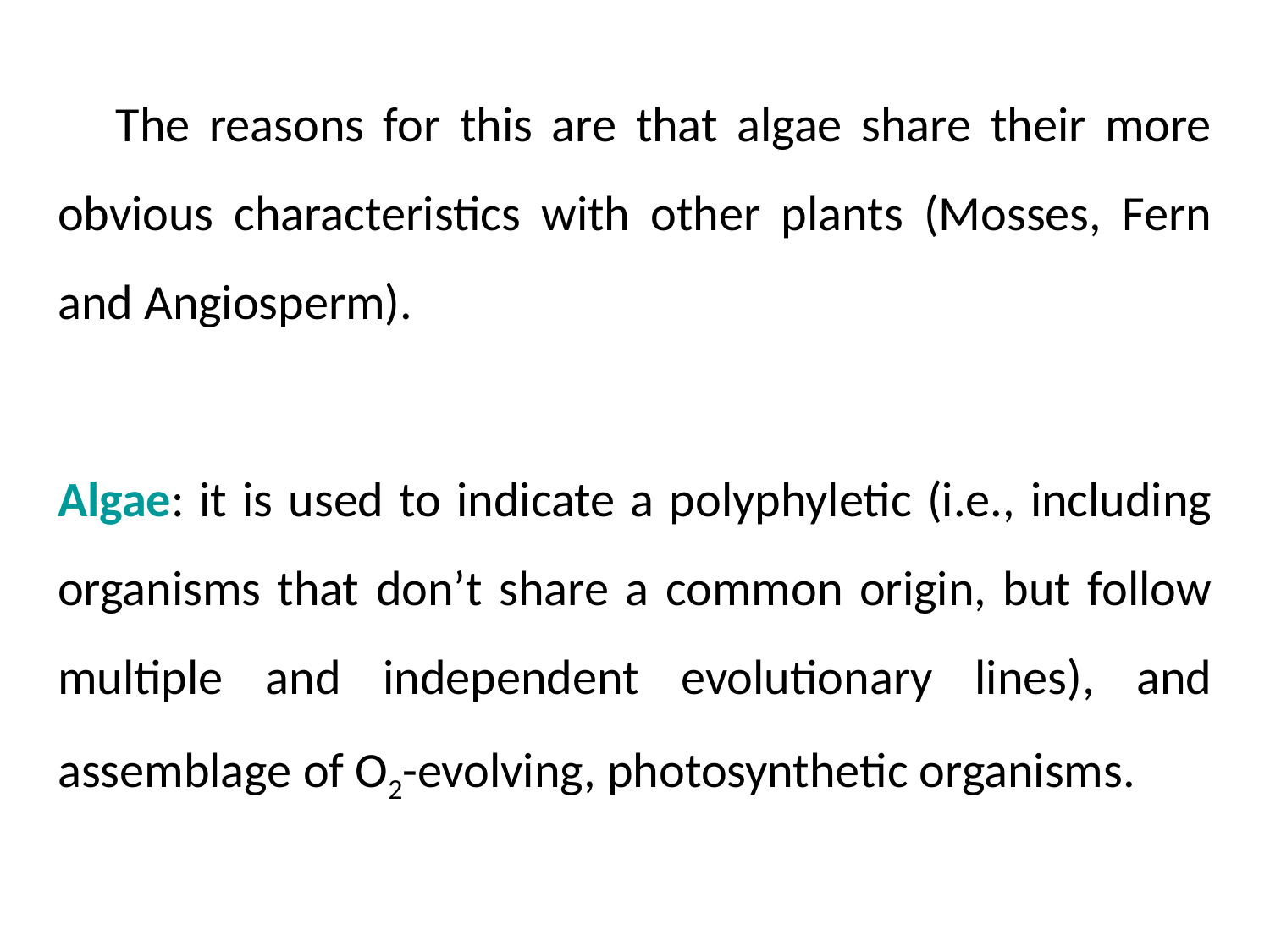

The reasons for this are that algae share their more obvious characteristics with other plants (Mosses, Fern and Angiosperm).

Algae: it is used to indicate a polyphyletic (i.e., including organisms that don’t share a common origin, but follow multiple and independent evolutionary lines), and assemblage of O2-evolving, photosynthetic organisms.